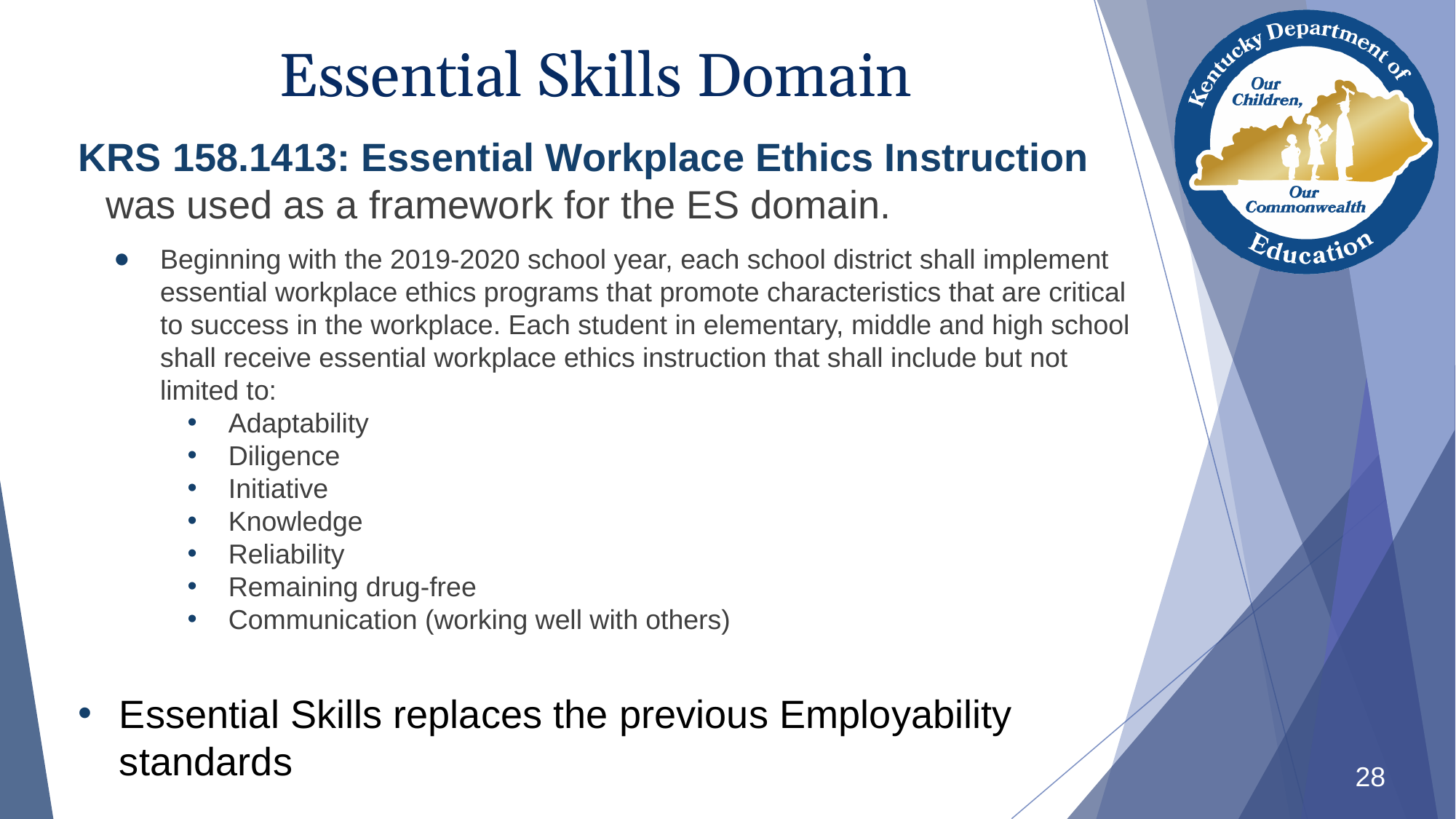

# Essential Skills Domain
KRS 158.1413: Essential Workplace Ethics Instruction was used as a framework for the ES domain.
Beginning with the 2019-2020 school year, each school district shall implement essential workplace ethics programs that promote characteristics that are critical to success in the workplace. Each student in elementary, middle and high school shall receive essential workplace ethics instruction that shall include but not limited to:
Adaptability
Diligence
Initiative
Knowledge
Reliability
Remaining drug-free
Communication (working well with others)

Essential Skills replaces the previous Employability standards
28